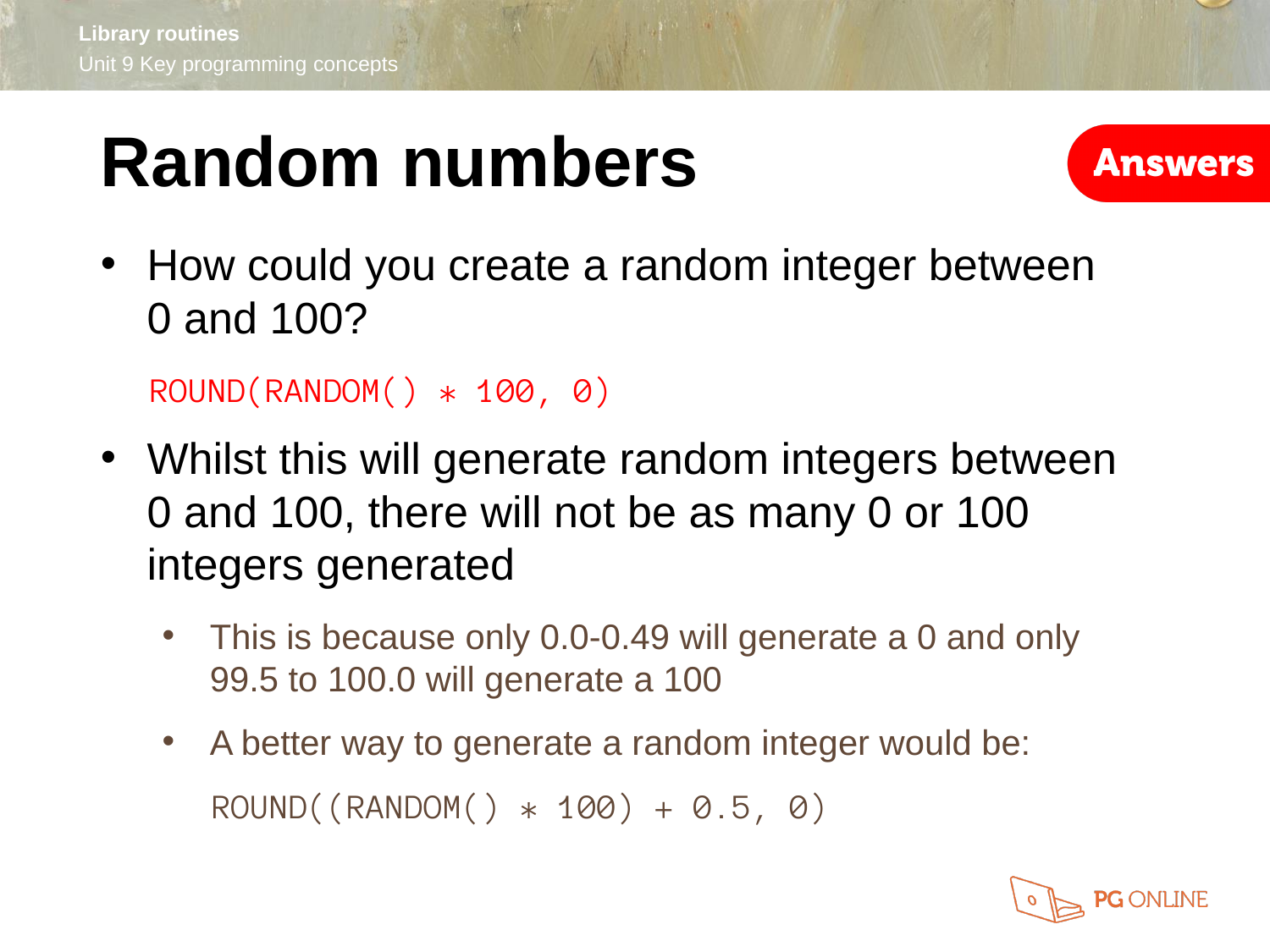

Random numbers
How could you create a random integer between
0 and 100?
ROUND(RANDOM() * 100, 0)
Whilst this will generate random integers between
0 and 100, there will not be as many 0 or 100
integers generated
This is because only 0.0-0.49 will generate a 0 and only
99.5 to 100.0 will generate a 100
A better way to generate a random integer would be:
ROUND((RANDOM() * 100) + 0.5, 0)